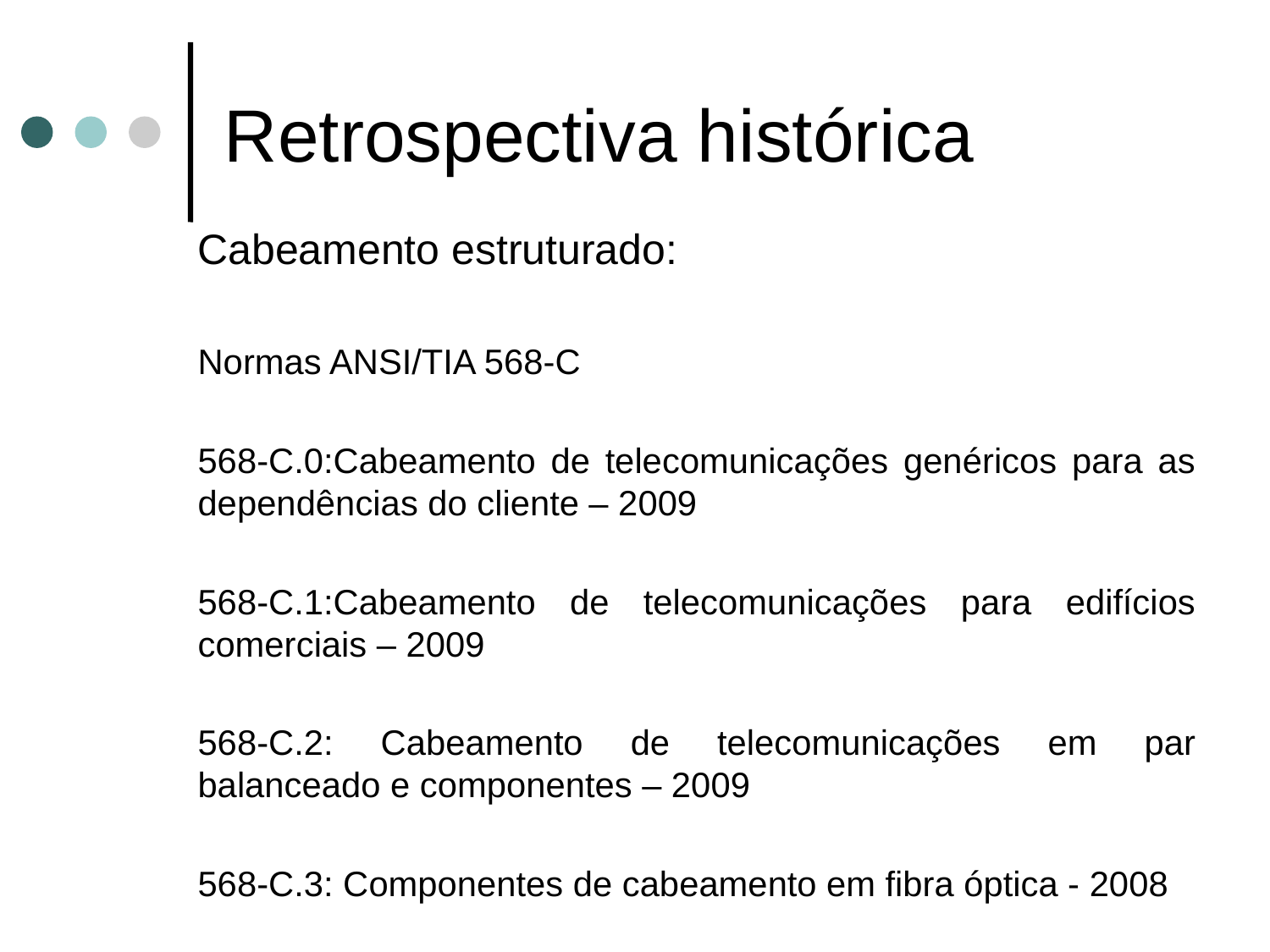

# Retrospectiva histórica
Cabeamento estruturado:

Normas ANSI/TIA 568-C

568-C.0:Cabeamento de telecomunicações genéricos para as dependências do cliente – 2009

568-C.1:Cabeamento de telecomunicações para edifícios comerciais – 2009

568-C.2: Cabeamento de telecomunicações em par balanceado e componentes – 2009

568-C.3: Componentes de cabeamento em fibra óptica - 2008